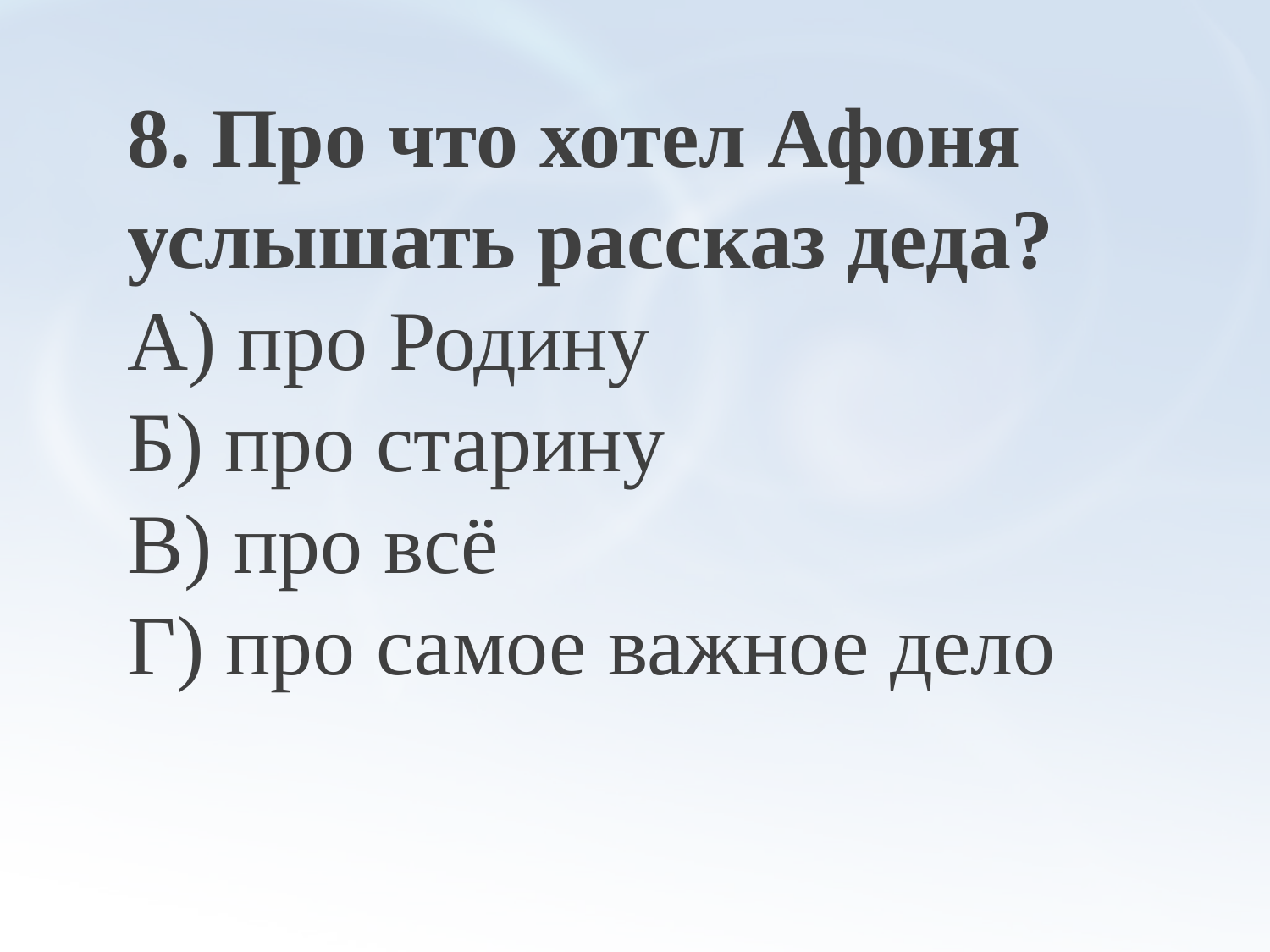

8. Про что хотел Афоня услышать рас­сказ деда?
А) про Родину
Б) про старину
В) про всё
Г) про самое важное дело